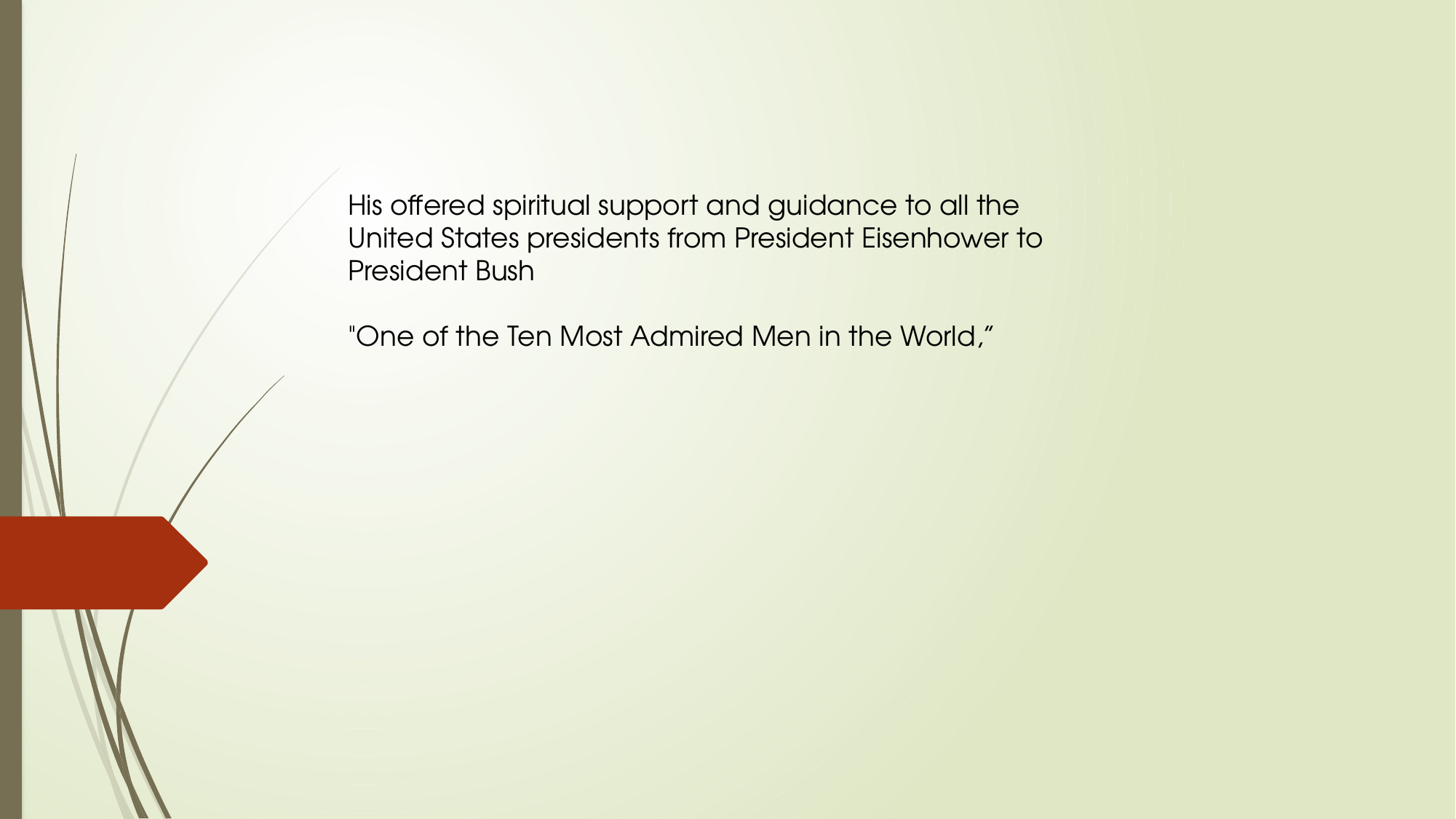

His offered spiritual support and guidance to all the United States presidents from President Eisenhower to President Bush

"One of the Ten Most Admired Men in the World,”